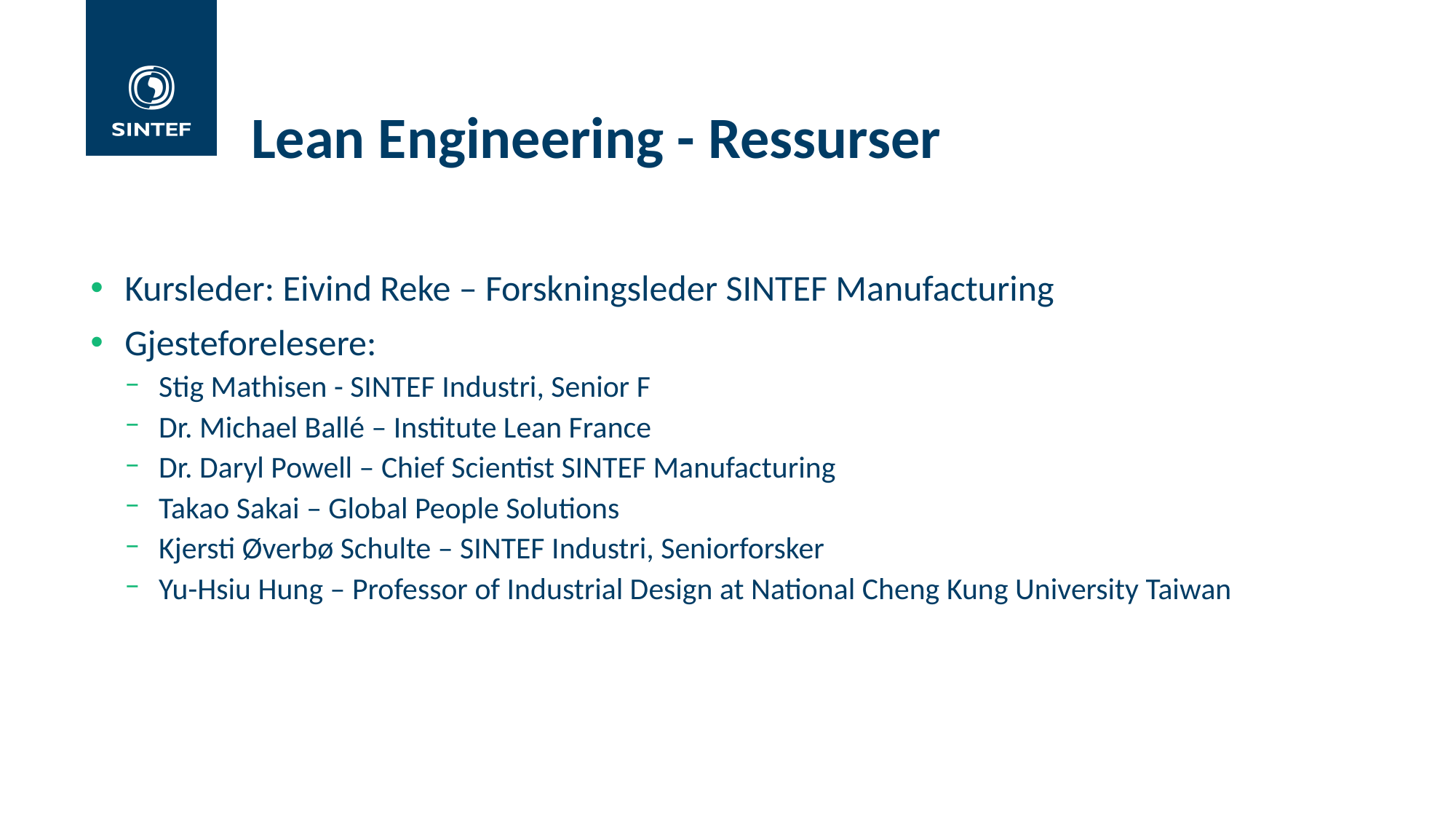

# Lean Engineering - Ressurser
Kursleder: Eivind Reke – Forskningsleder SINTEF Manufacturing
Gjesteforelesere:
Stig Mathisen - SINTEF Industri, Senior F
Dr. Michael Ballé – Institute Lean France
Dr. Daryl Powell – Chief Scientist SINTEF Manufacturing
Takao Sakai – Global People Solutions
Kjersti Øverbø Schulte – SINTEF Industri, Seniorforsker
Yu-Hsiu Hung – Professor of Industrial Design at National Cheng Kung University Taiwan